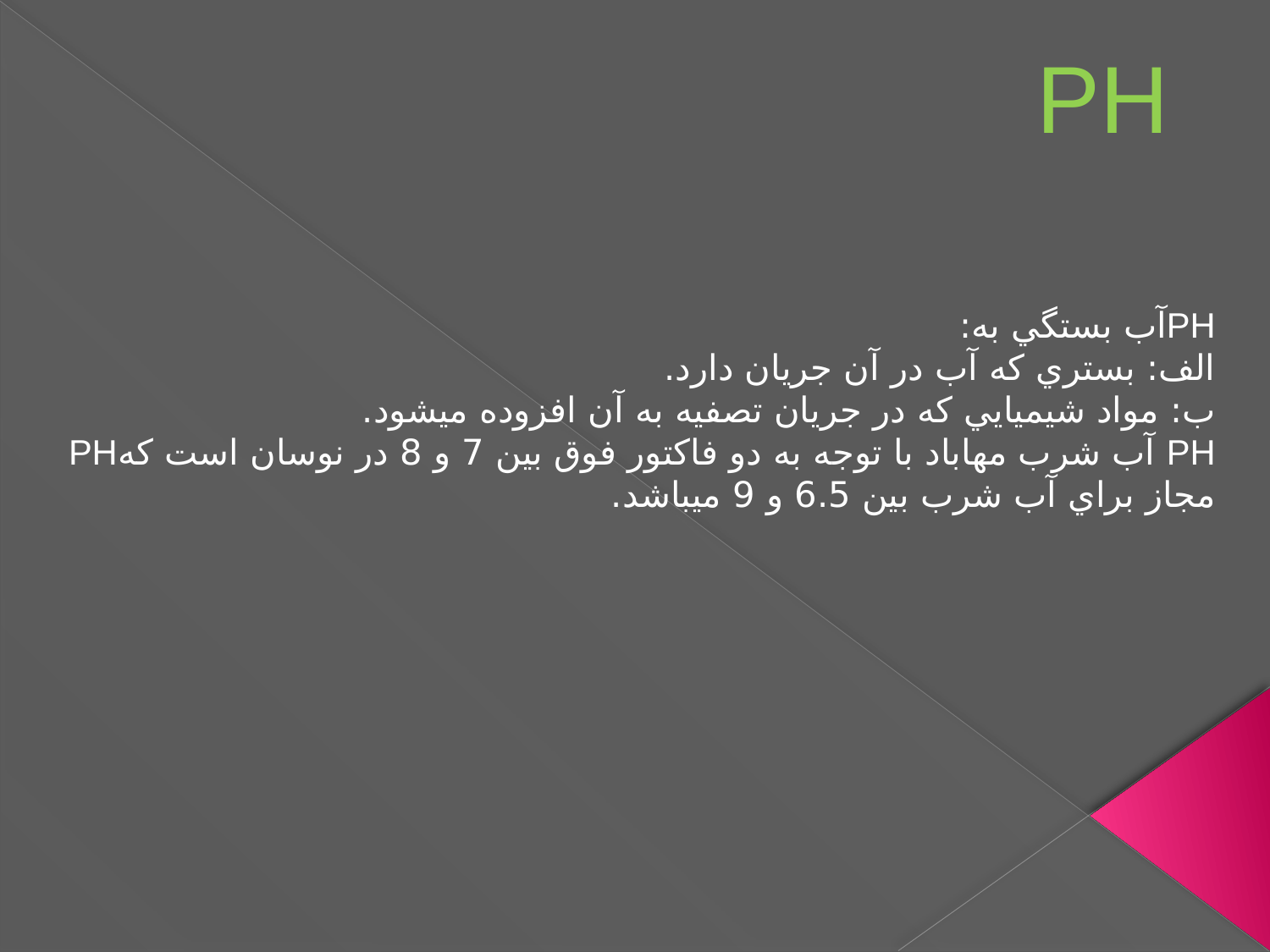

PH
PHآب بستگي به:
الف: بستري كه آب در آن جريان دارد.
ب: مواد شيميايي كه در جريان تصفيه به آن افزوده ميشود.
PH آب شرب مهاباد با توجه به دو فاكتور فوق بين 7 و 8 در نوسان است كهPH مجاز براي آب شرب بين 6.5 و 9 ميباشد.